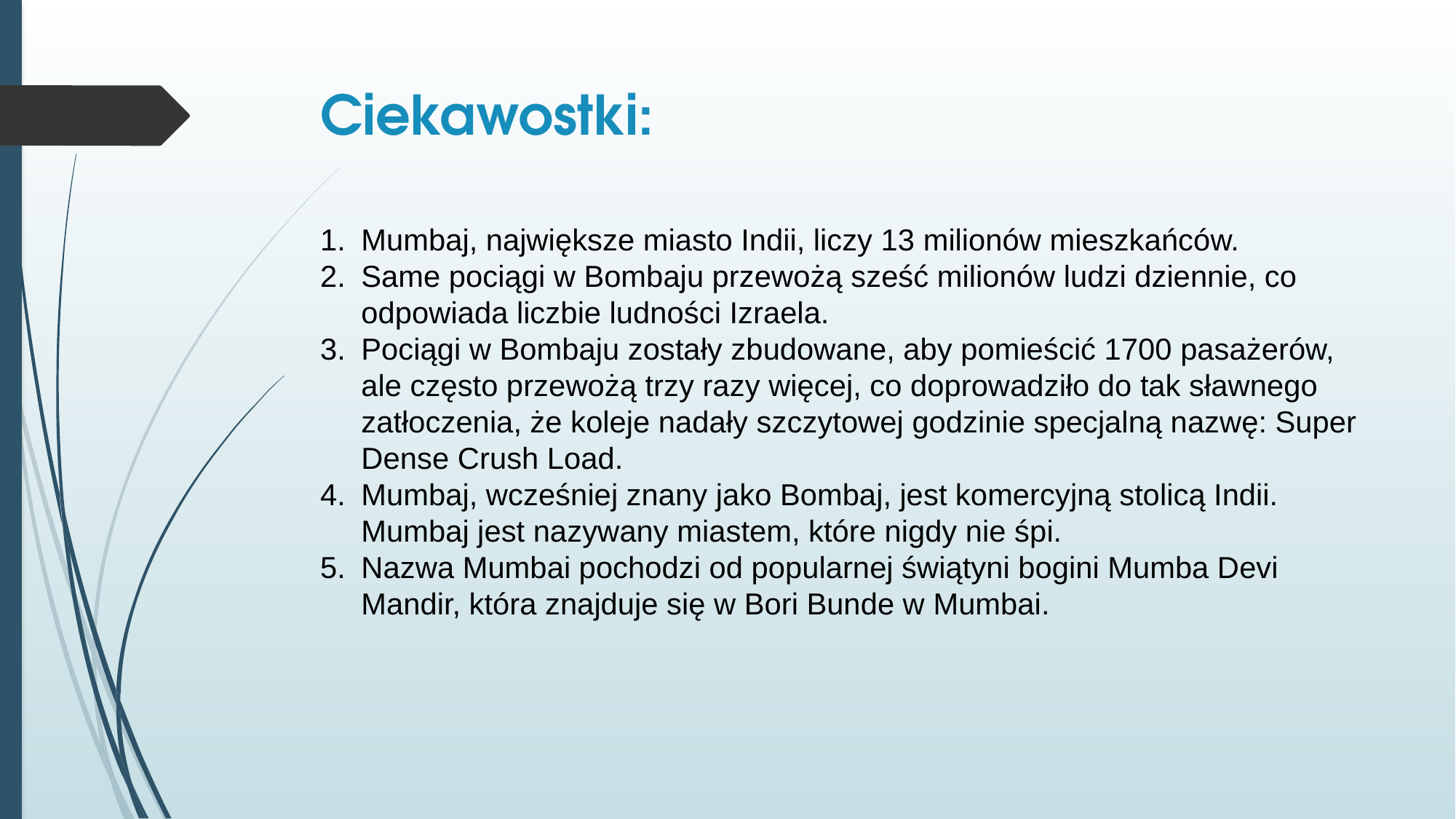

# Ciekawostki:
Mumbaj, największe miasto Indii, liczy 13 milionów mieszkańców.
Same pociągi w Bombaju przewożą sześć milionów ludzi dziennie, co odpowiada liczbie ludności Izraela.
Pociągi w Bombaju zostały zbudowane, aby pomieścić 1700 pasażerów, ale często przewożą trzy razy więcej, co doprowadziło do tak sławnego zatłoczenia, że koleje nadały szczytowej godzinie specjalną nazwę: Super Dense Crush Load.
Mumbaj, wcześniej znany jako Bombaj, jest komercyjną stolicą Indii. Mumbaj jest nazywany miastem, które nigdy nie śpi.
Nazwa Mumbai pochodzi od popularnej świątyni bogini Mumba Devi Mandir, która znajduje się w Bori Bunde w Mumbai.